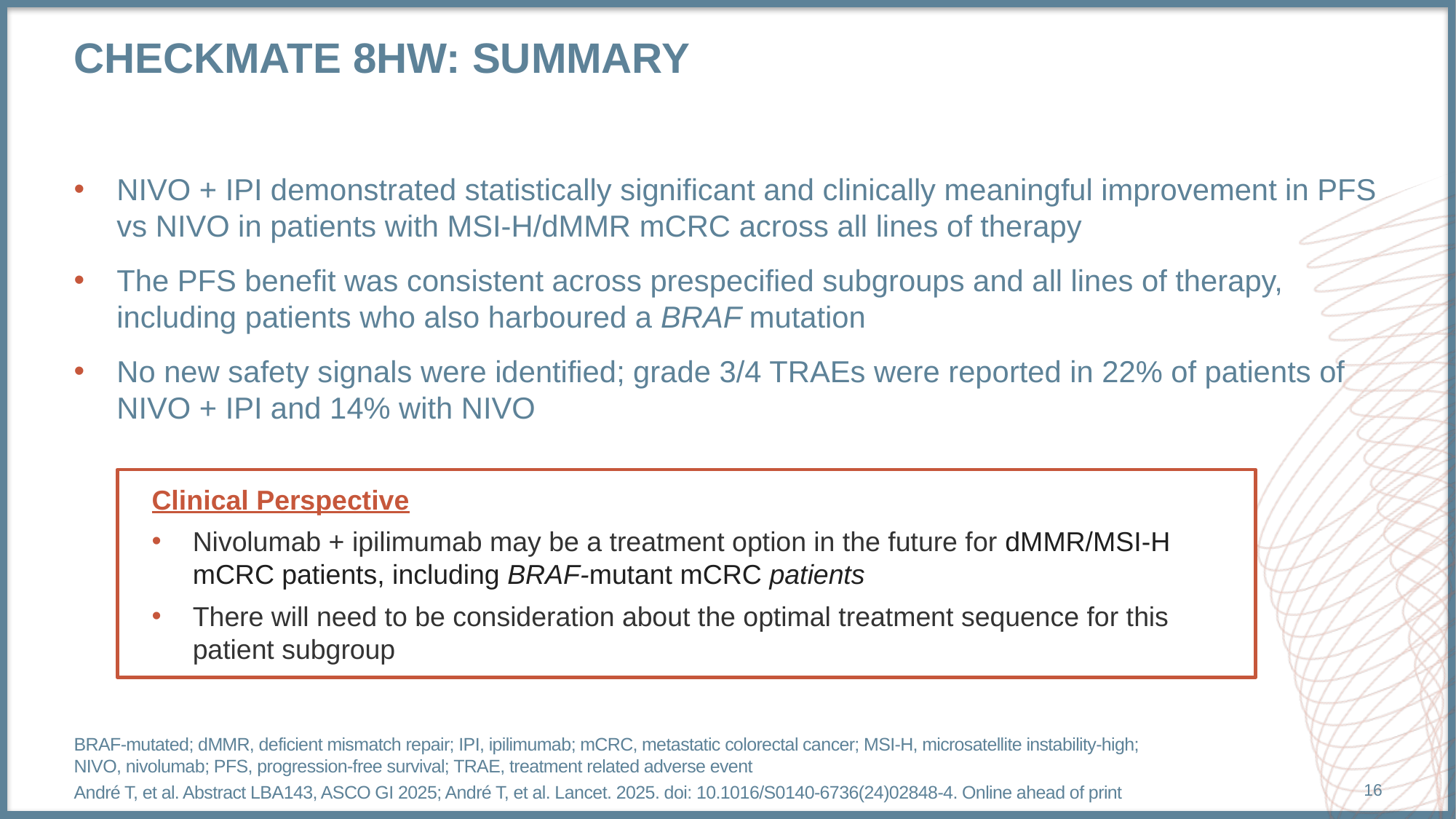

# Checkmate 8hw: summary
NIVO + IPI demonstrated statistically significant and clinically meaningful improvement in PFS vs NIVO in patients with MSI-H/dMMR mCRC across all lines of therapy
The PFS benefit was consistent across prespecified subgroups and all lines of therapy, including patients who also harboured a BRAF mutation
No new safety signals were identified; grade 3/4 TRAEs were reported in 22% of patients of NIVO + IPI and 14% with NIVO
Clinical Perspective
Nivolumab + ipilimumab may be a treatment option in the future for dMMR/MSI-H mCRC patients, including BRAF-mutant mCRC patients
There will need to be consideration about the optimal treatment sequence for this patient subgroup
BRAF-mutated; dMMR, deficient mismatch repair; IPI, ipilimumab; mCRC, metastatic colorectal cancer; MSI-H, microsatellite instability-high;
NIVO, nivolumab; PFS, progression-free survival; TRAE, treatment related adverse event
André T, et al. Abstract LBA143, ASCO GI 2025; André T, et al. Lancet. 2025. doi: 10.1016/S0140-6736(24)02848-4. Online ahead of print
16